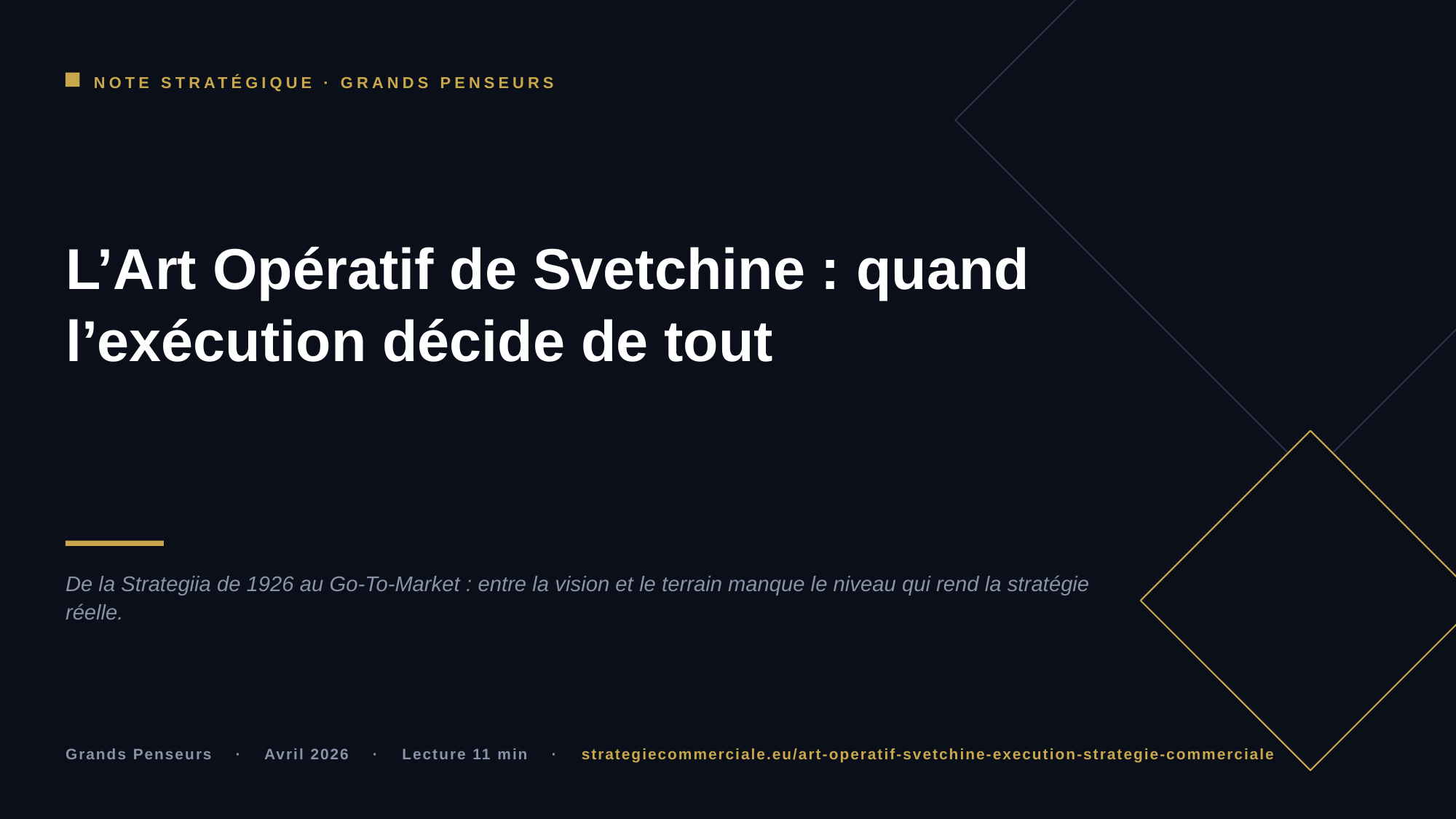

NOTE STRATÉGIQUE · GRANDS PENSEURS

L’Art Opératif de Svetchine : quand l’exécution décide de tout

De la Strategiia de 1926 au Go-To-Market : entre la vision et le terrain manque le niveau qui rend la stratégie réelle.
Grands Penseurs    ·    Avril 2026    ·    Lecture 11 min    ·    strategiecommerciale.eu/art-operatif-svetchine-execution-strategie-commerciale